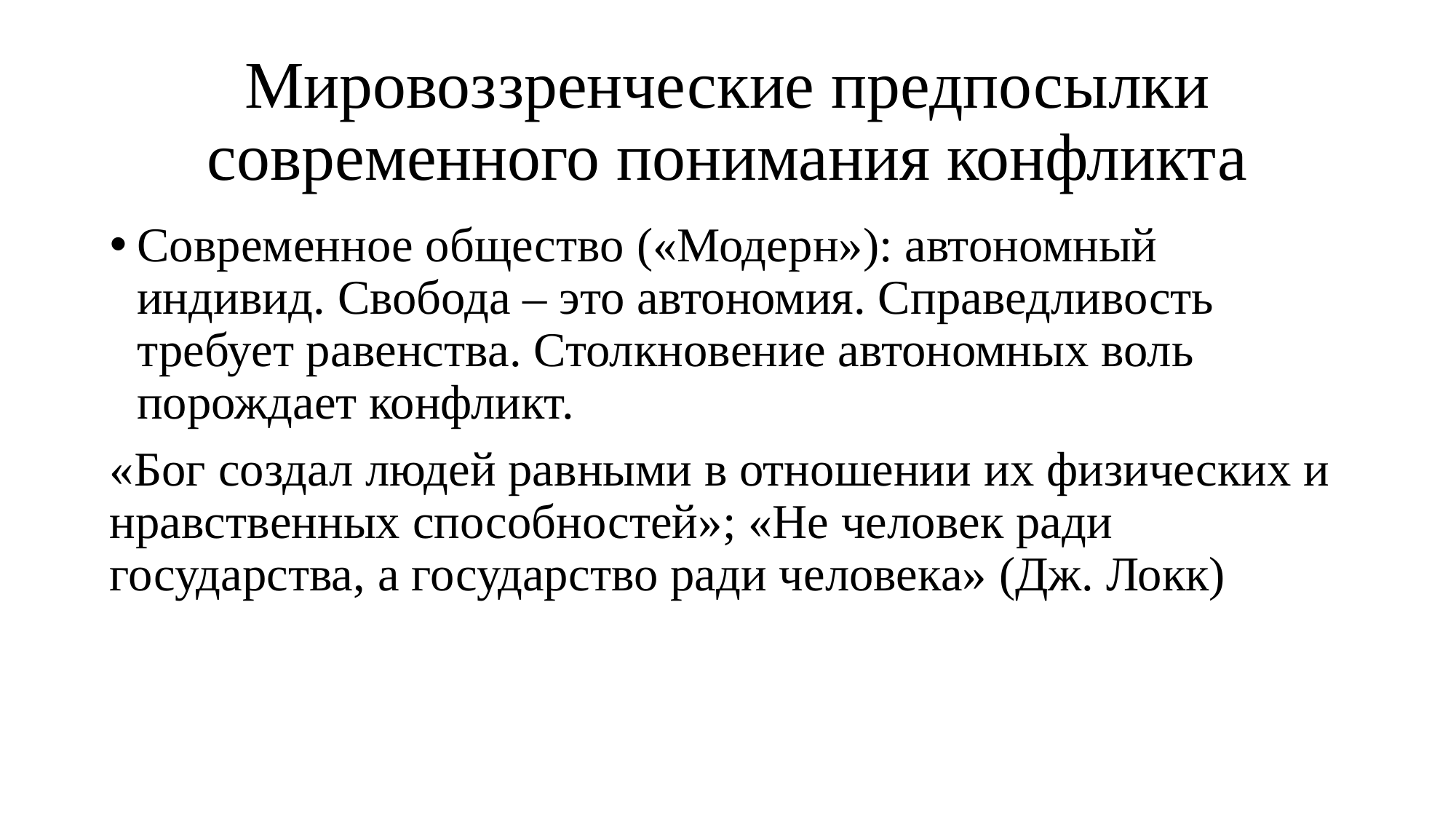

# Мировоззренческие предпосылки современного понимания конфликта
Современное общество («Модерн»): автономный индивид. Свобода – это автономия. Справедливость требует равенства. Столкновение автономных воль порождает конфликт.
«Бог создал людей равными в отношении их физических и нравственных способностей»; «Не человек ради государства, а государство ради человека» (Дж. Локк)